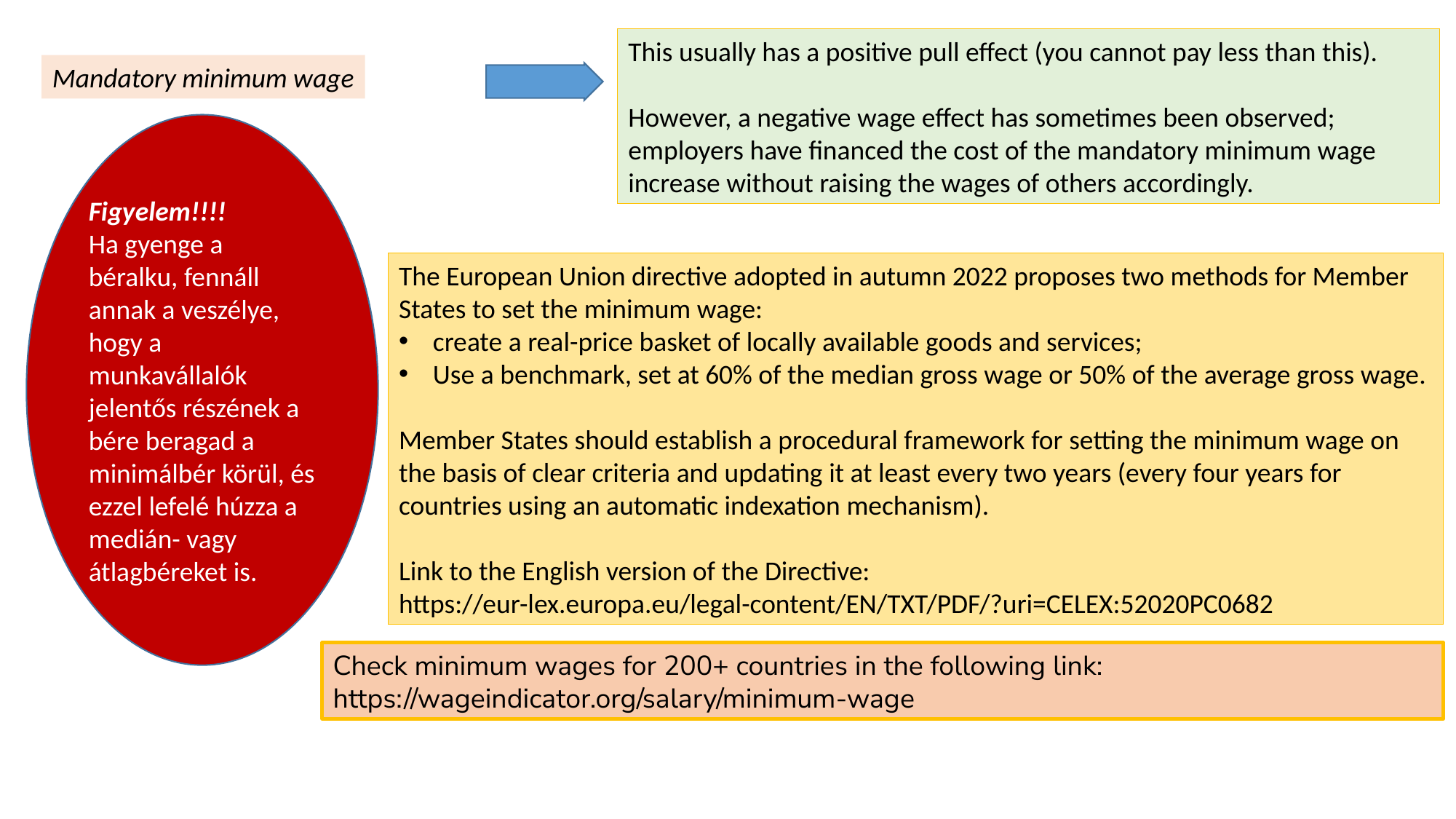

This usually has a positive pull effect (you cannot pay less than this).

However, a negative wage effect has sometimes been observed; employers have financed the cost of the mandatory minimum wage increase without raising the wages of others accordingly.
Mandatory minimum wage

Figyelem!!!!
Ha gyenge a béralku, fennáll annak a veszélye, hogy a munkavállalók jelentős részének a bére beragad a minimálbér körül, és ezzel lefelé húzza a medián- vagy átlagbéreket is.
The European Union directive adopted in autumn 2022 proposes two methods for Member States to set the minimum wage:
create a real-price basket of locally available goods and services;
Use a benchmark, set at 60% of the median gross wage or 50% of the average gross wage.

Member States should establish a procedural framework for setting the minimum wage on the basis of clear criteria and updating it at least every two years (every four years for countries using an automatic indexation mechanism).

Link to the English version of the Directive: https://eur-lex.europa.eu/legal-content/EN/TXT/PDF/?uri=CELEX:52020PC0682
Check minimum wages for 200+ countries in the following link:
https://wageindicator.org/salary/minimum-wage